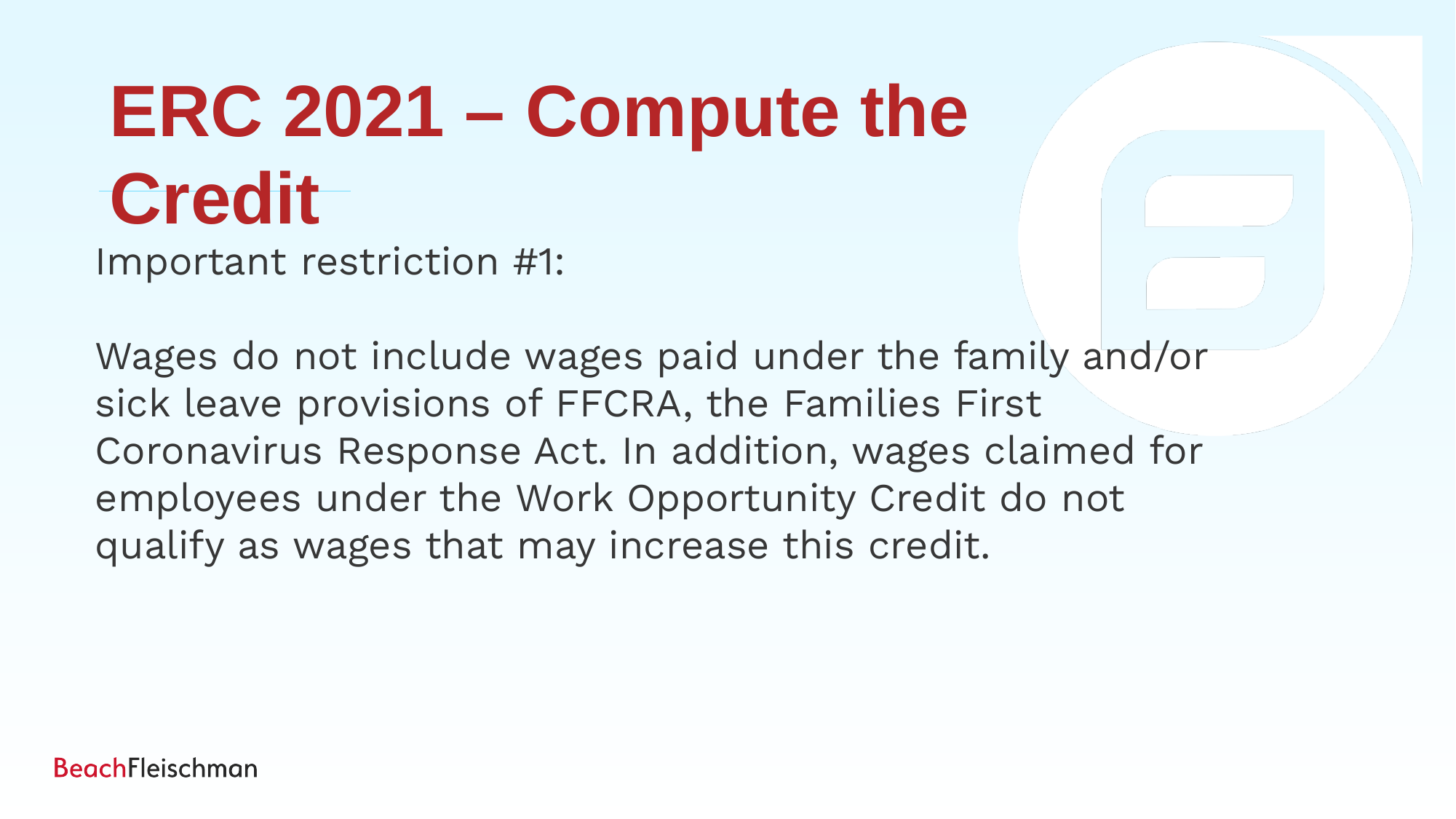

ERC 2021 – Compute the Credit
Important restriction #1:

Wages do not include wages paid under the family and/or sick leave provisions of FFCRA, the Families First Coronavirus Response Act. In addition, wages claimed for employees under the Work Opportunity Credit do not qualify as wages that may increase this credit.